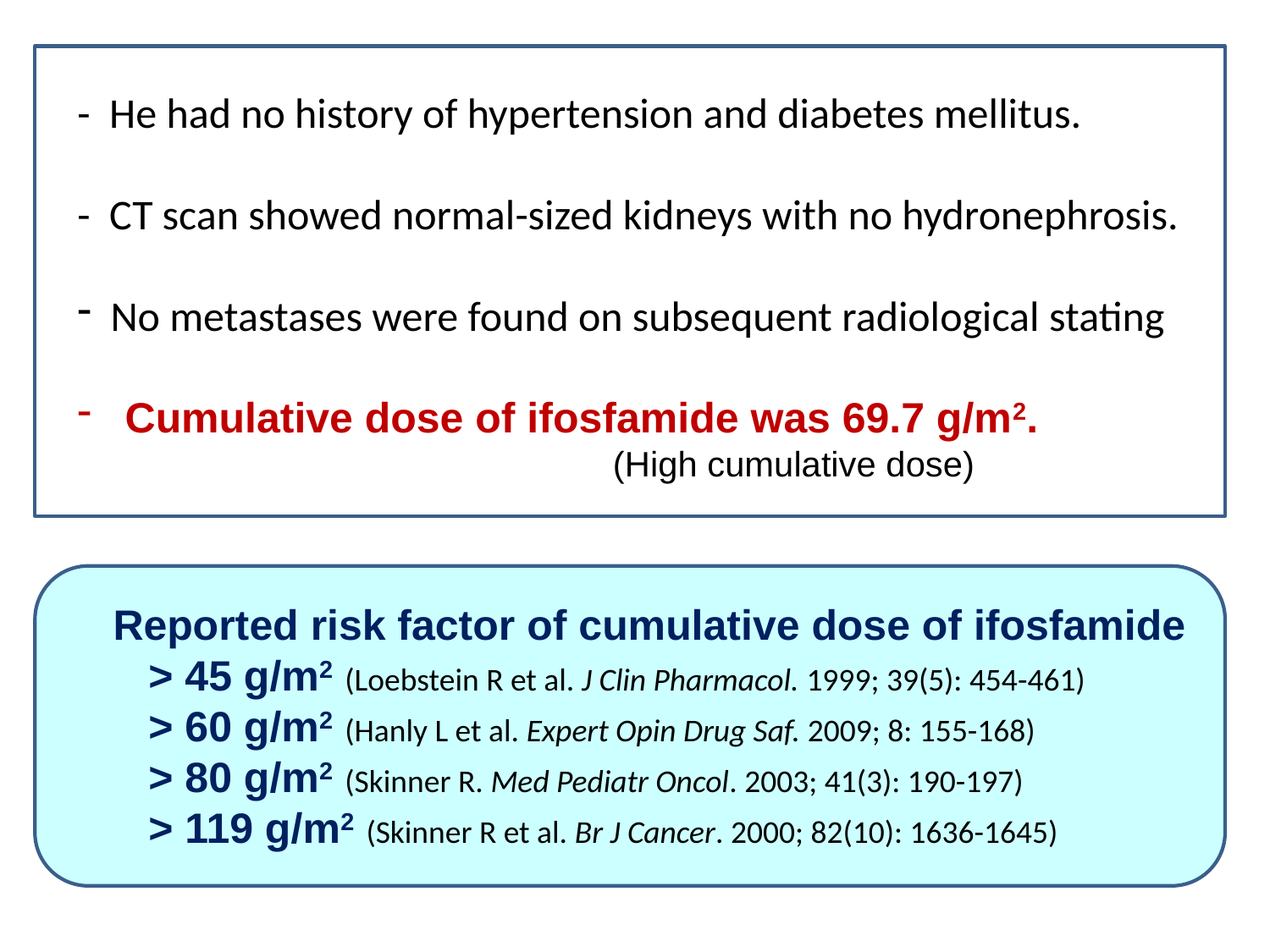

-  He had no history of hypertension and diabetes mellitus.

-  CT scan showed normal-sized kidneys with no hydronephrosis.

  No metastases were found on subsequent radiological stating

Cumulative dose of ifosfamide was 69.7 g/m2.
                                                       (High cumulative dose)

   Reported risk factor of cumulative dose of ifosfamide
      > 45 g/m2 (Loebstein R et al. J Clin Pharmacol. 1999; 39(5): 454-461)
      > 60 g/m2 (Hanly L et al. Expert Opin Drug Saf. 2009; 8: 155-168)
      > 80 g/m2 (Skinner R. Med Pediatr Oncol. 2003; 41(3): 190-197)
      > 119 g/m2 (Skinner R et al. Br J Cancer. 2000; 82(10): 1636-1645)